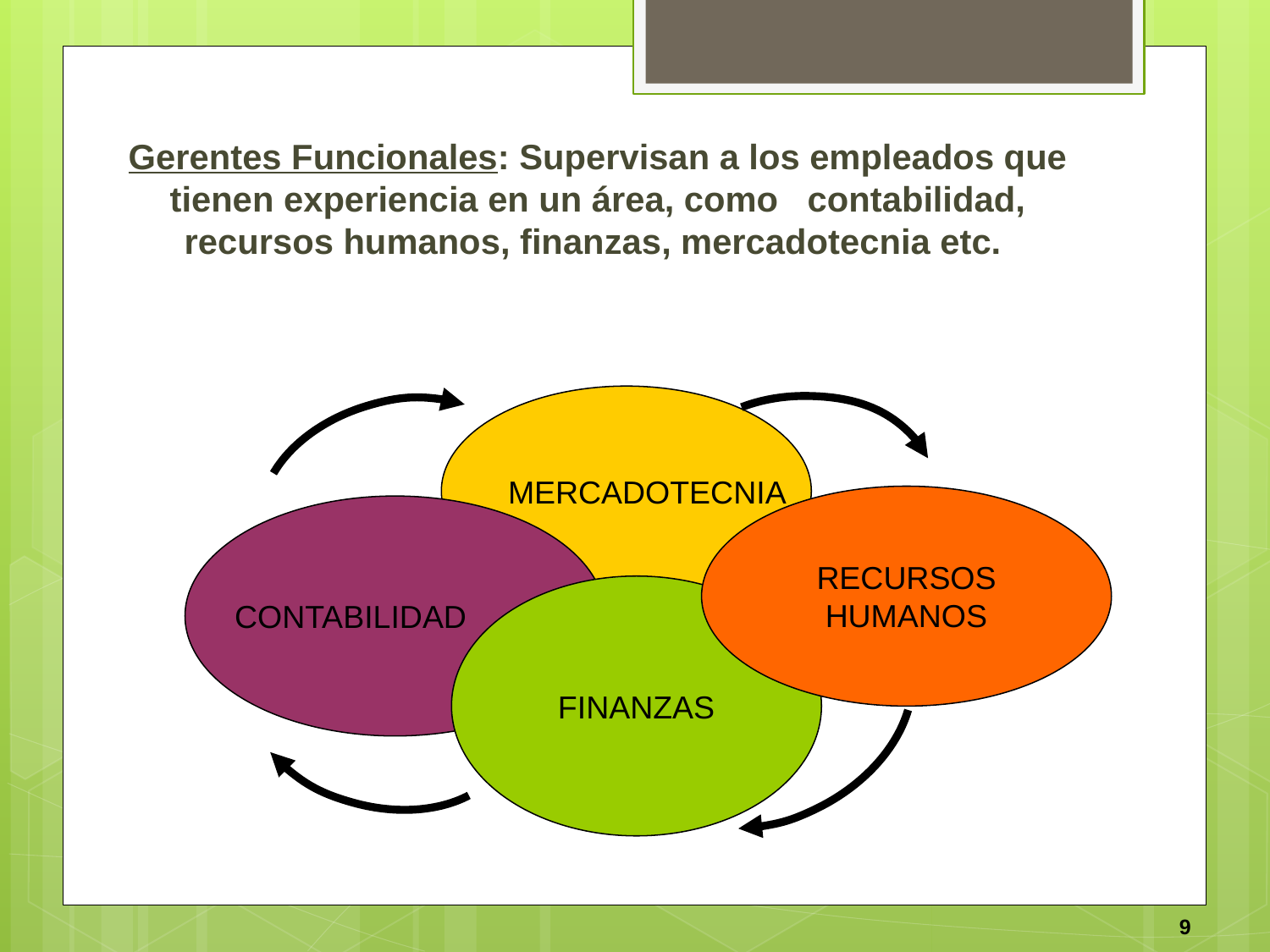

Gerentes Funcionales: Supervisan a los empleados que tienen experiencia en un área, como   contabilidad, recursos humanos, finanzas, mercadotecnia etc.
MERCADOTECNIA

RECURSOS
HUMANOS
CONTABILIDAD
FINANZAS

9